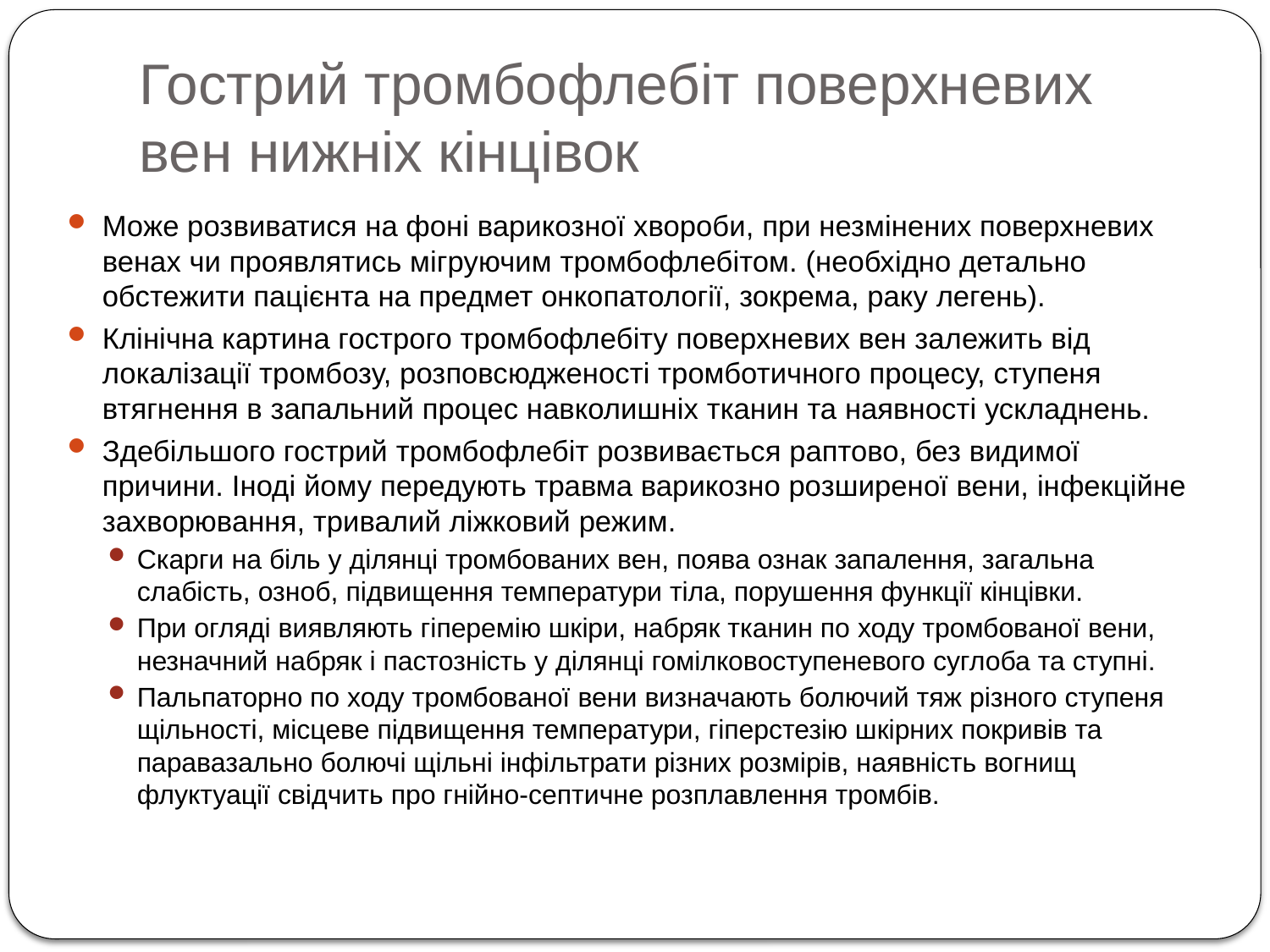

# Гострий тромбофлебіт поверхневих вен нижніх кінцівок
Може розвиватися на фоні варикозної хвороби, при незмінених поверхневих венах чи проявлятись мігруючим тромбофлебітом. (необхідно детально обстежити пацієнта на предмет онкопатології, зокрема, раку легень).
Клінічна картина гострого тромбофлебіту поверхневих вен залежить від локалізації тромбозу, розповсюдженості тромботичного процесу, ступеня втягнення в запальний процес навколишніх тканин та наявності ускладнень.
Здебільшого гострий тромбофлебіт розвивається раптово, без видимої причини. Іноді йому передують травма варикозно розширеної вени, інфекційне захворювання, тривалий ліжковий режим.
Скарги на біль у ділянці тромбованих вен, поява ознак запалення, загальна слабість, озноб, підвищення температури тіла, порушення функції кінцівки.
При огляді виявляють гіперемію шкіри, набряк тканин по ходу тромбованої вени, незначний набряк і пастозність у ділянці гомілковоступеневого суглоба та ступні.
Пальпаторно по ходу тромбованої вени визначають болючий тяж різного ступеня щільності, місцеве підвищення температури, гіперстезію шкірних покривів та паравазально болючі щільні інфільтрати різних розмірів, наявність вогнищ флуктуації свідчить про гнійно-септичне розплавлення тромбів.